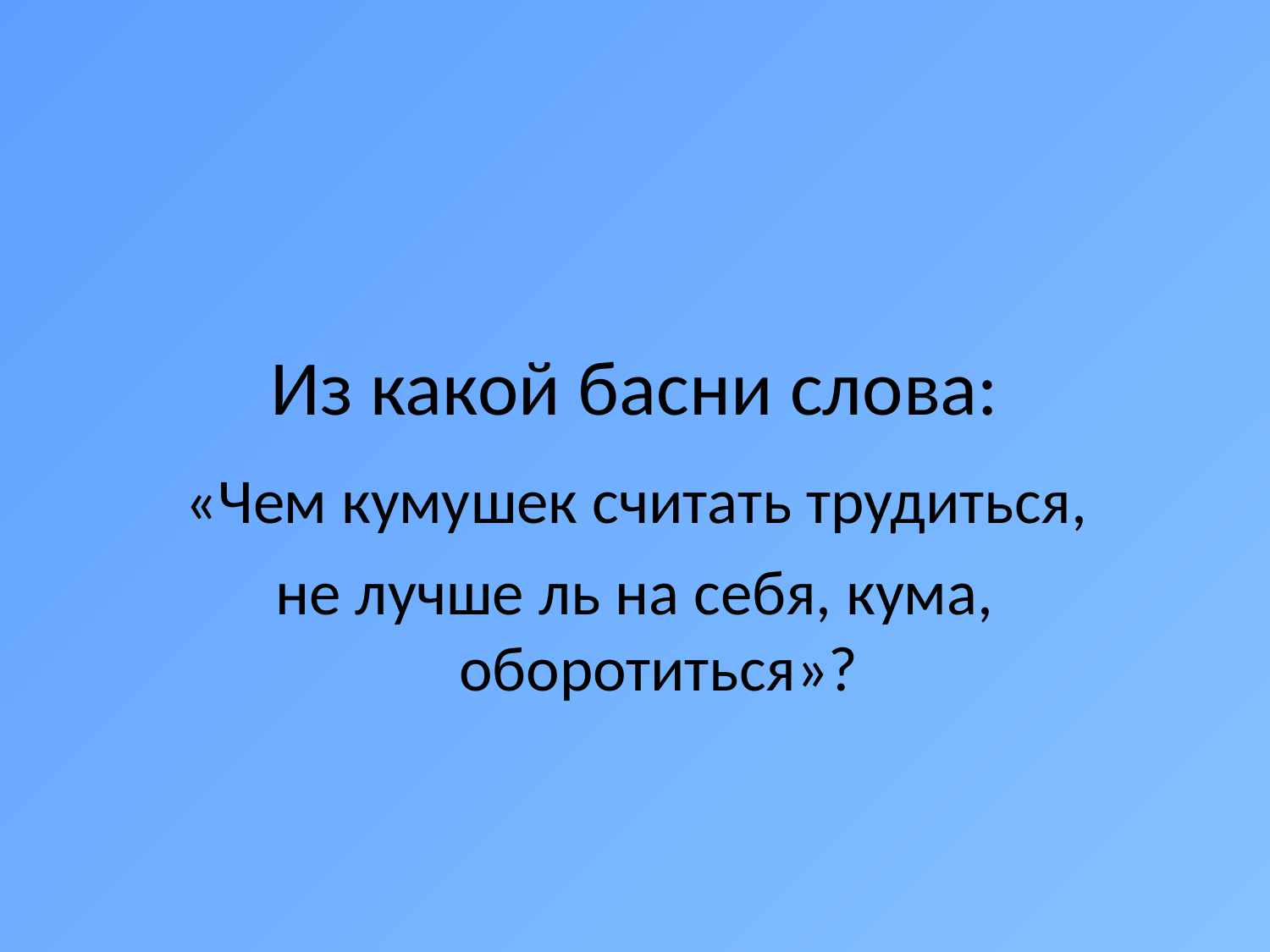

Из какой басни слова:
 «Чем кумушек считать трудиться,
не лучше ль на себя, кума, оборотиться»?